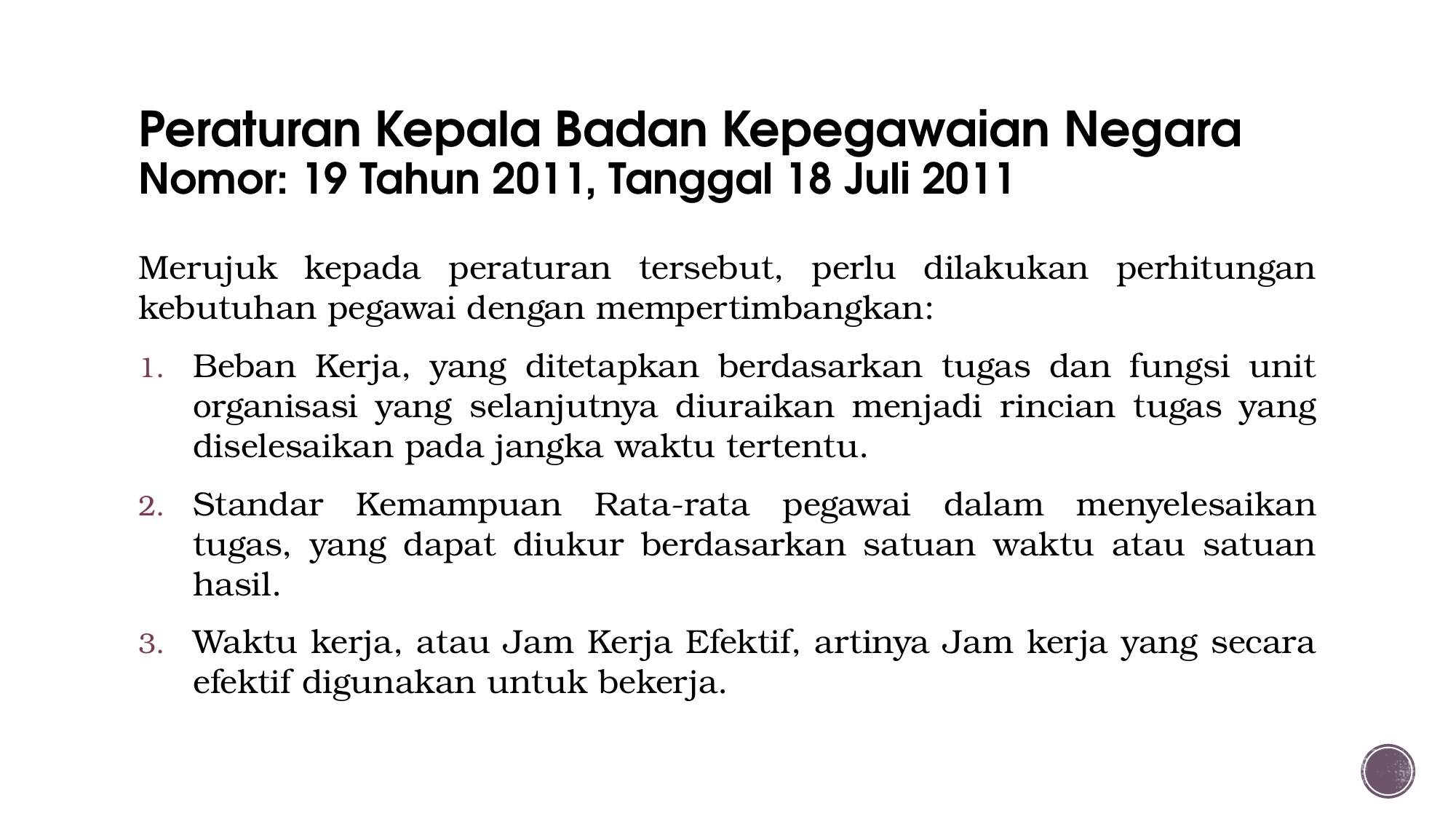

# Peraturan Kepala Badan Kepegawaian Negara Nomor: 19 Tahun 2011, Tanggal 18 Juli 2011
Merujuk kepada peraturan tersebut, perlu dilakukan perhitungan kebutuhan pegawai dengan mempertimbangkan:
Beban Kerja, yang ditetapkan berdasarkan tugas dan fungsi unit organisasi yang selanjutnya diuraikan menjadi rincian tugas yang diselesaikan pada jangka waktu tertentu.
Standar Kemampuan Rata-rata pegawai dalam menyelesaikan tugas, yang dapat diukur berdasarkan satuan waktu atau satuan hasil.
Waktu kerja, atau Jam Kerja Efektif, artinya Jam kerja yang secara efektif digunakan untuk bekerja.